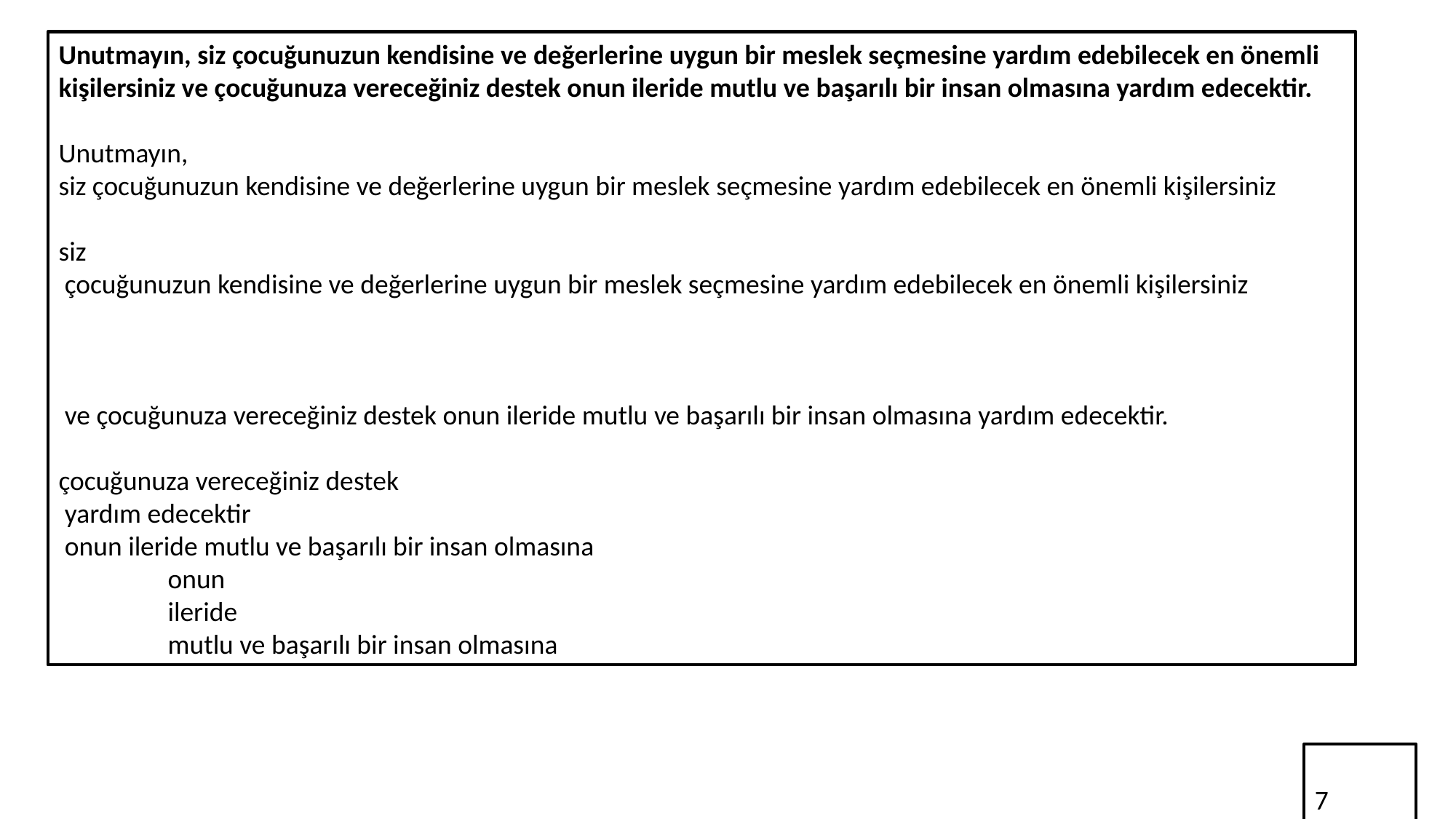

Unutmayın, siz çocuğunuzun kendisine ve değerlerine uygun bir meslek seçmesine yardım edebilecek en önemli kişilersiniz ve çocuğunuza vereceğiniz destek onun ileride mutlu ve başarılı bir insan olmasına yardım edecektir.

Unutmayın,
siz çocuğunuzun kendisine ve değerlerine uygun bir meslek seçmesine yardım edebilecek en önemli kişilersiniz

siz
 çocuğunuzun kendisine ve değerlerine uygun bir meslek seçmesine yardım edebilecek en önemli kişilersiniz

 ve çocuğunuza vereceğiniz destek onun ileride mutlu ve başarılı bir insan olmasına yardım edecektir.

çocuğunuza vereceğiniz destek
 yardım edecektir
 onun ileride mutlu ve başarılı bir insan olmasına
 	onun
	ileride
	mutlu ve başarılı bir insan olmasına
	7